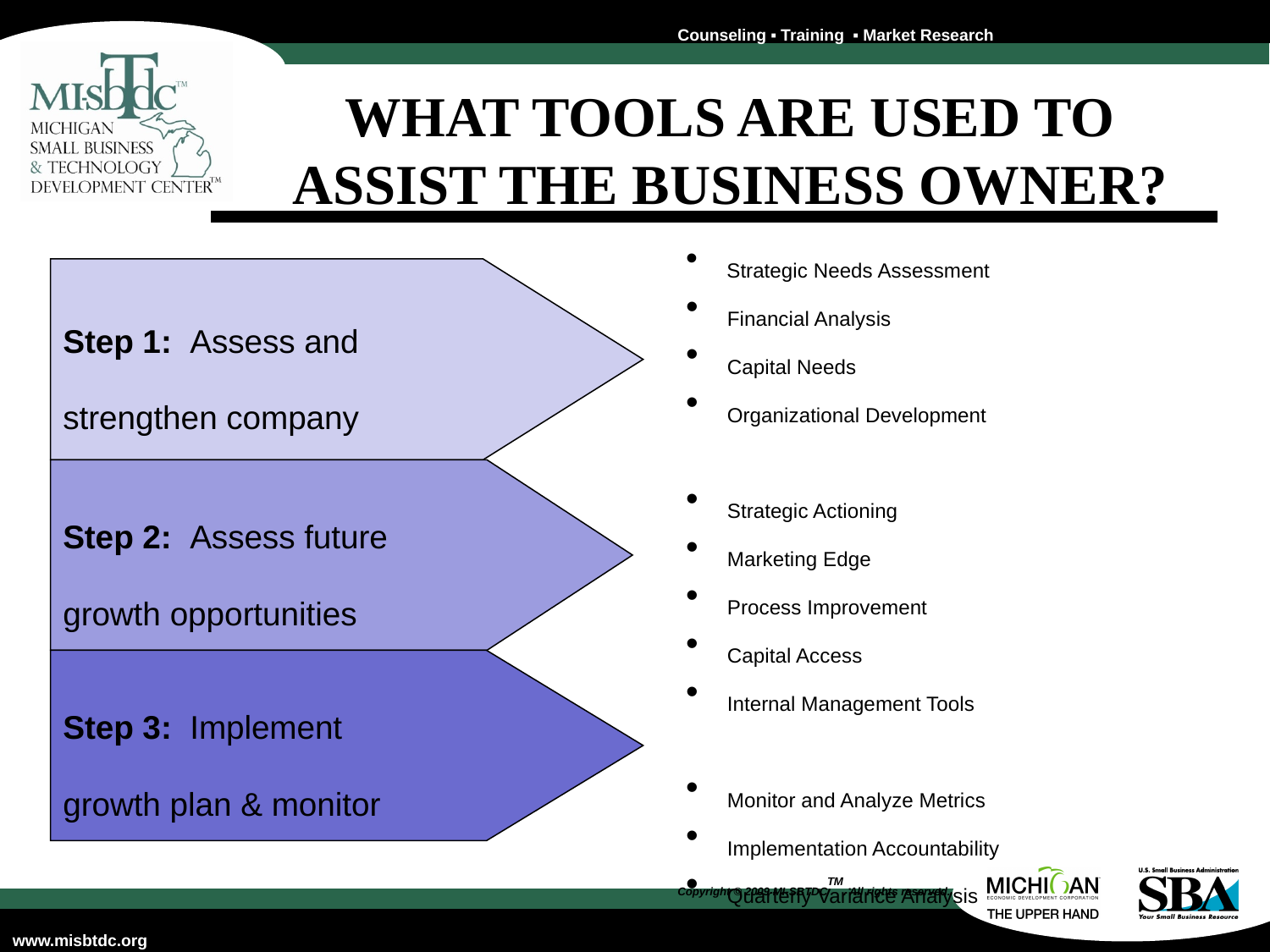

Counseling ▪ Training  ▪ Market Research
# What tools are used to assist the Business owner?
  Strategic Needs Assessment
  Financial Analysis
  Capital Needs
  Organizational Development

  Strategic Actioning
  Marketing Edge
  Process Improvement
  Capital Access
  Internal Management Tools

  Monitor and Analyze Metrics
  Implementation Accountability
  Quarterly Variance Analysis
  Leadership Coaching
Step 1:  Assess and
strengthen company
Step 2:  Assess future
growth opportunities
Step 3:  Implement
growth plan & monitor